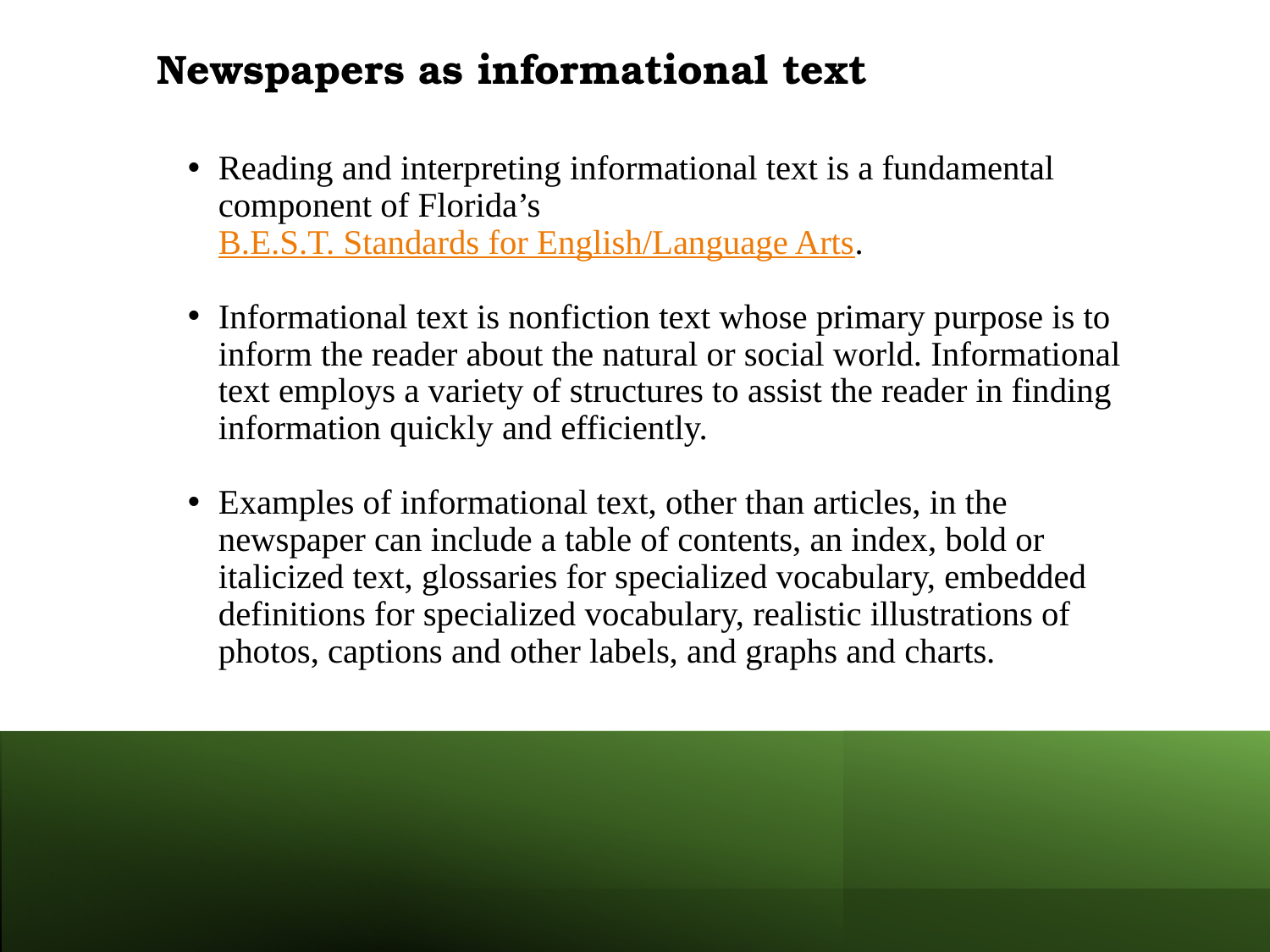

Newspapers as informational text

Reading and interpreting informational text is a fundamental component of Florida’s B.E.S.T. Standards for English/Language Arts.

Informational text is nonfiction text whose primary purpose is to inform the reader about the natural or social world. Informational text employs a variety of structures to assist the reader in finding information quickly and efficiently.

Examples of informational text, other than articles, in the newspaper can include a table of contents, an index, bold or italicized text, glossaries for specialized vocabulary, embedded definitions for specialized vocabulary, realistic illustrations of photos, captions and other labels, and graphs and charts.